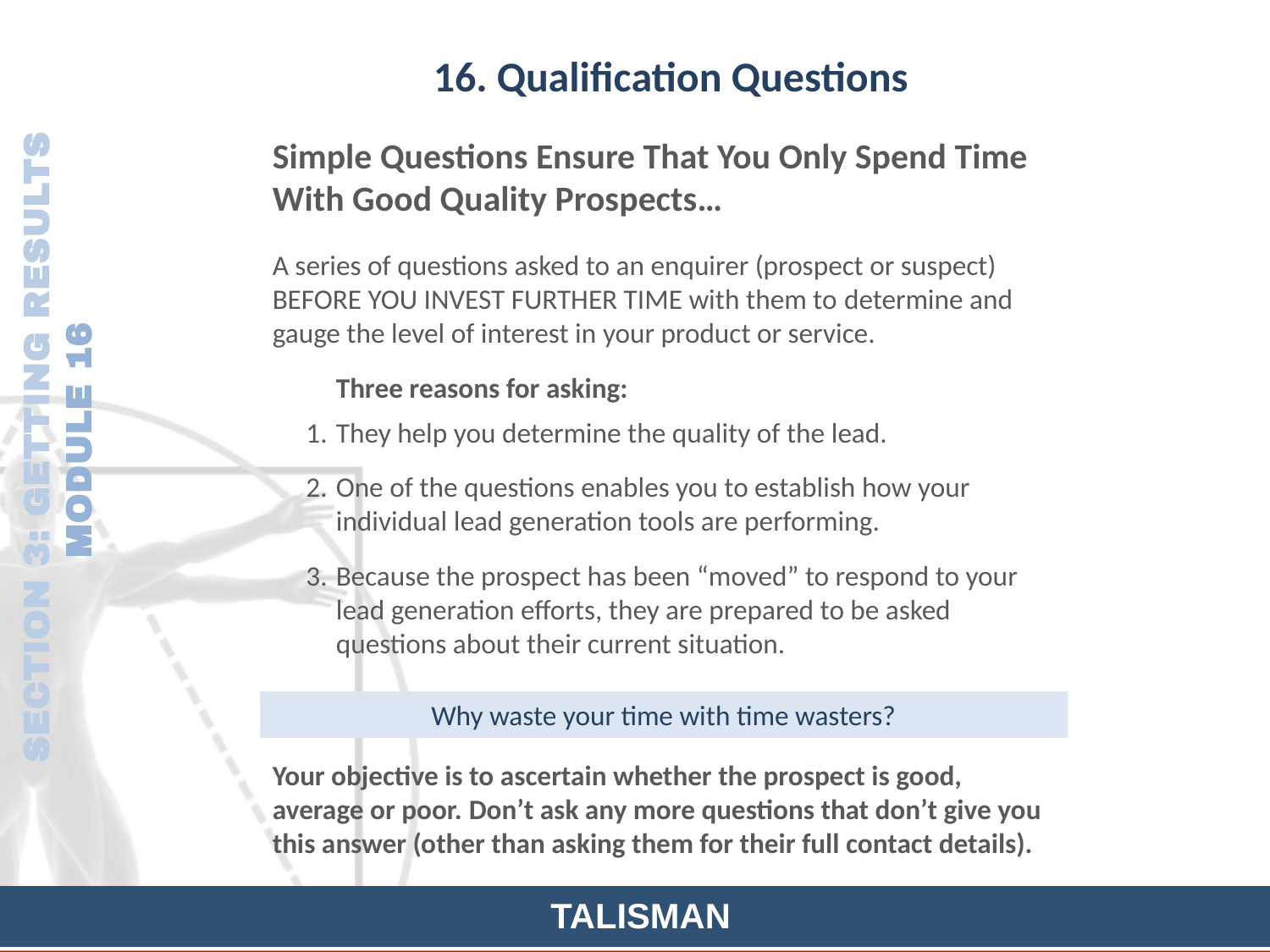

16. Qualification Questions
Simple Questions Ensure That You Only Spend Time With Good Quality Prospects…

A series of questions asked to an enquirer (prospect or suspect) BEFORE YOU INVEST FURTHER TIME with them to determine and gauge the level of interest in your product or service.
Three reasons for asking:
They help you determine the quality of the lead.
One of the questions enables you to establish how your individual lead generation tools are performing.
Because the prospect has been “moved” to respond to your lead generation efforts, they are prepared to be asked questions about their current situation.
SECTION 3: GETTING RESULTS
MODULE 16
Why waste your time with time wasters?
Your objective is to ascertain whether the prospect is good, average or poor. Don’t ask any more questions that don’t give you this answer (other than asking them for their full contact details).